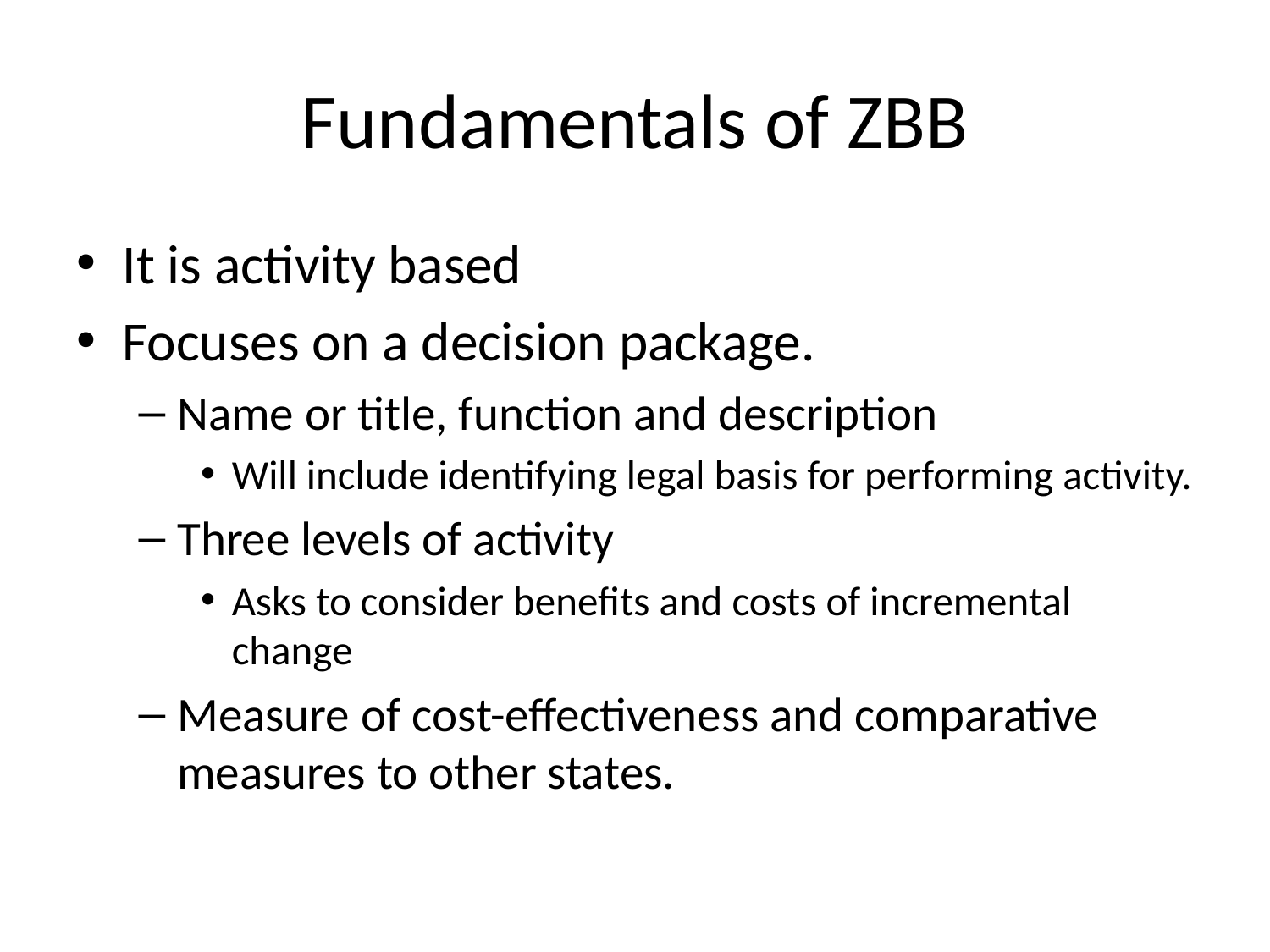

# Fundamentals of ZBB
It is activity based
Focuses on a decision package.
Name or title, function and description
Will include identifying legal basis for performing activity.
Three levels of activity
Asks to consider benefits and costs of incremental change
Measure of cost-effectiveness and comparative measures to other states.